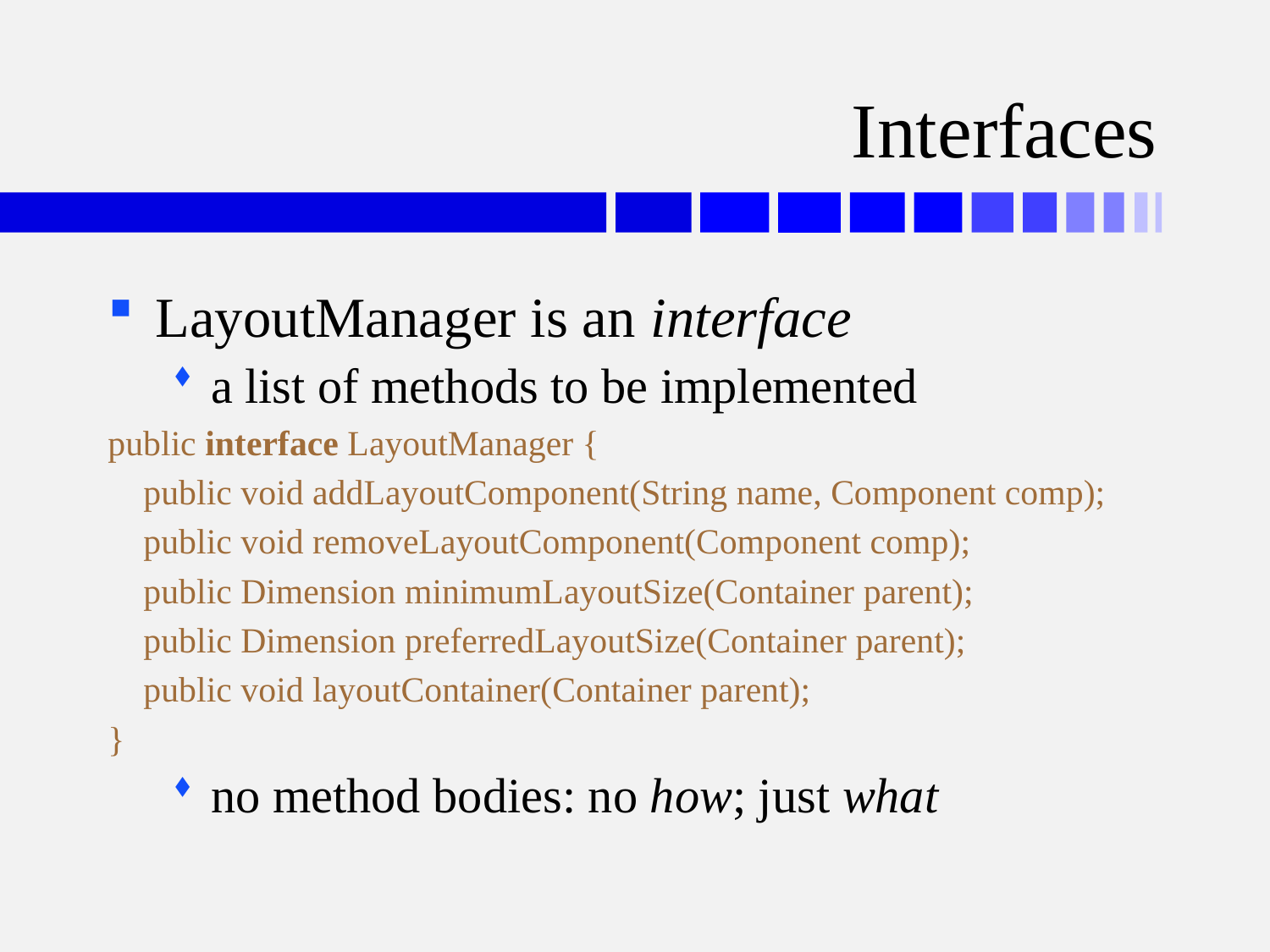

# Interfaces
LayoutManager is an interface
a list of methods to be implemented
public interface LayoutManager {
    public void addLayoutComponent(String name, Component comp);
    public void removeLayoutComponent(Component comp);
    public Dimension minimumLayoutSize(Container parent);
    public Dimension preferredLayoutSize(Container parent);
    public void layoutContainer(Container parent);
}
no method bodies: no how; just what